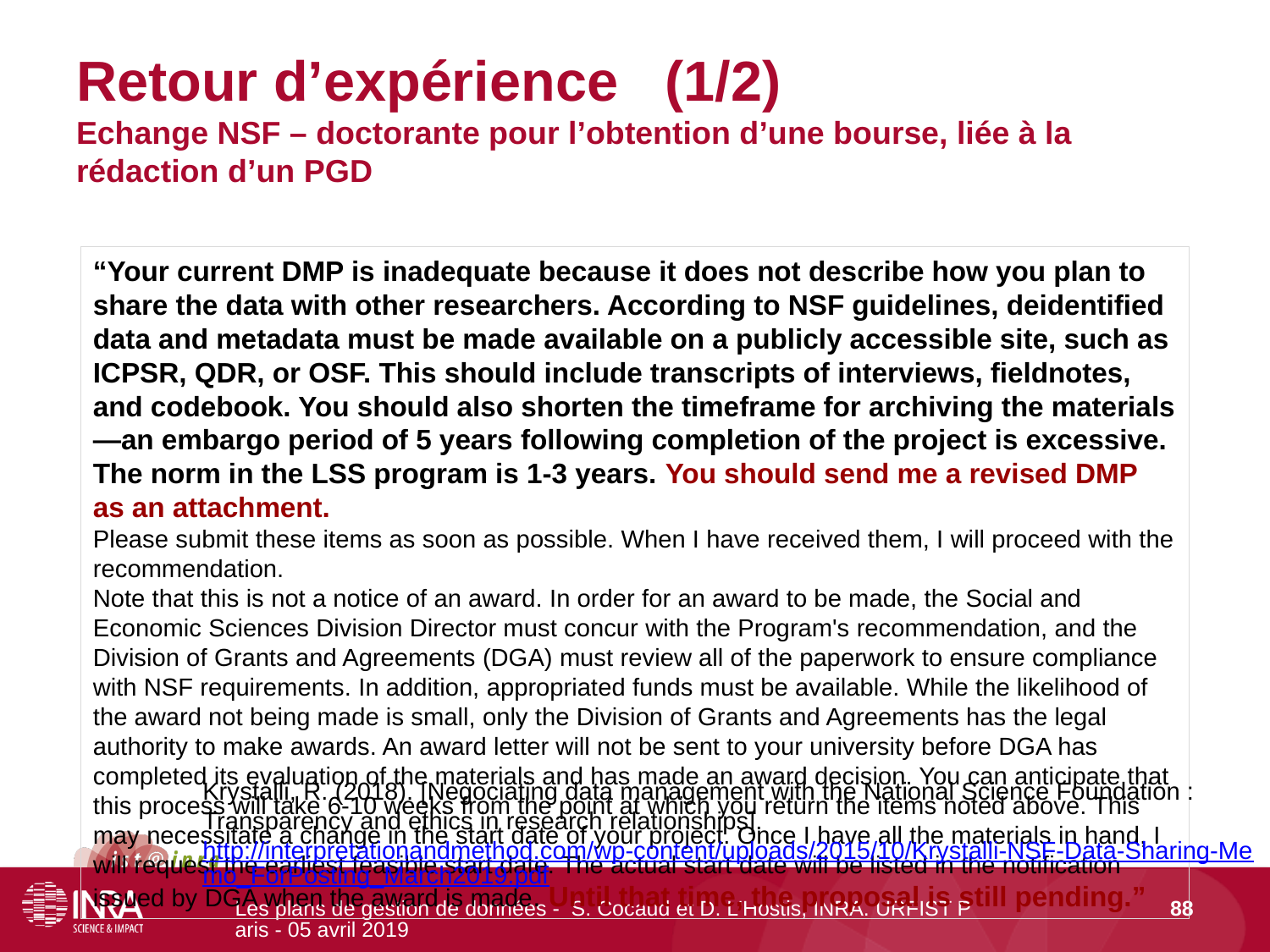

# Retour d’expérience   (1/2) Echange NSF – doctorante pour l’obtention d’une bourse, liée à la rédaction d’un PGD
“Your current DMP is inadequate because it does not describe how you plan to share the data with other researchers. According to NSF guidelines, deidentified data and metadata must be made available on a publicly accessible site, such as ICPSR, QDR, or OSF. This should include transcripts of interviews, fieldnotes, and codebook. You should also shorten the timeframe for archiving the materials—an embargo period of 5 years following completion of the project is excessive. The norm in the LSS program is 1-3 years. You should send me a revised DMP as an attachment.
Please submit these items as soon as possible. When I have received them, I will proceed with the recommendation.
Note that this is not a notice of an award. In order for an award to be made, the Social and Economic Sciences Division Director must concur with the Program's recommendation, and the Division of Grants and Agreements (DGA) must review all of the paperwork to ensure compliance with NSF requirements. In addition, appropriated funds must be available. While the likelihood of the award not being made is small, only the Division of Grants and Agreements has the legal authority to make awards. An award letter will not be sent to your university before DGA has completed its evaluation of the materials and has made an award decision. You can anticipate that this process will take 6-10 weeks from the point at which you return the items noted above. This may necessitate a change in the start date of your project. Once I have all the materials in hand, I will request the earliest feasible start date. The actual start date will be listed in the notification issued by DGA when the award is made. Until that time, the proposal is still pending.”
Krystalli, R. (2018). [Negociating data management with the National Science Foundation : Transparency and ethics in research relationships].
http://interpretationandmethod.com/wp-content/uploads/2015/10/Krystalli-NSF-Data-Sharing-Memo_ForPosting_March2019.pdf

Les plans de gestion de données -  S. Cocaud et D. L'Hostis, INRA. URFIST Paris - 05 avril 2019
88